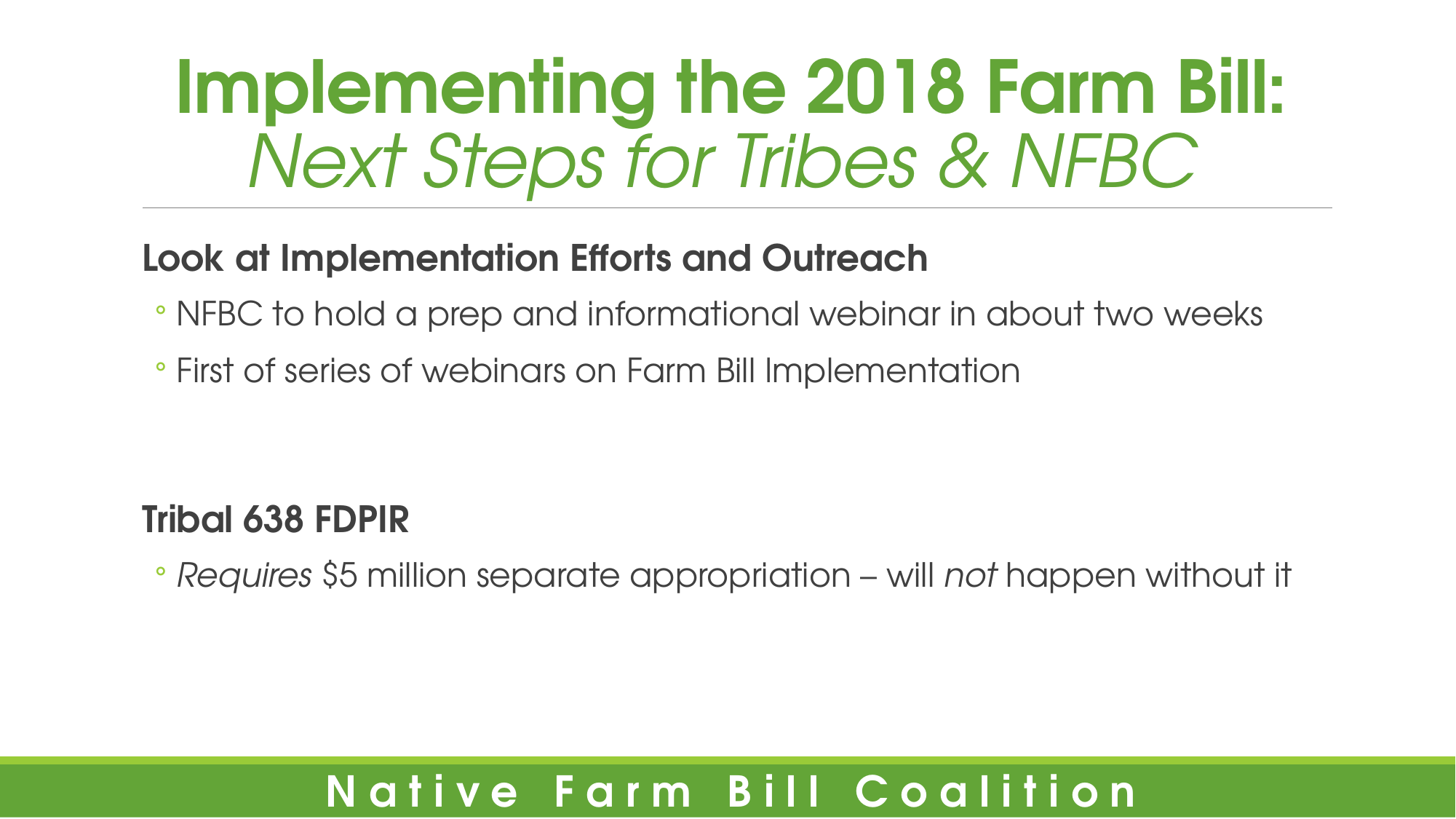

# Implementing the 2018 Farm Bill: Next Steps for Tribes & NFBC
Look at Implementation Efforts and Outreach
NFBC to hold a prep and informational webinar in about two weeks
First of series of webinars on Farm Bill Implementation

Tribal 638 FDPIR
Requires $5 million separate appropriation – will not happen without it
Native Farm Bill Coalition